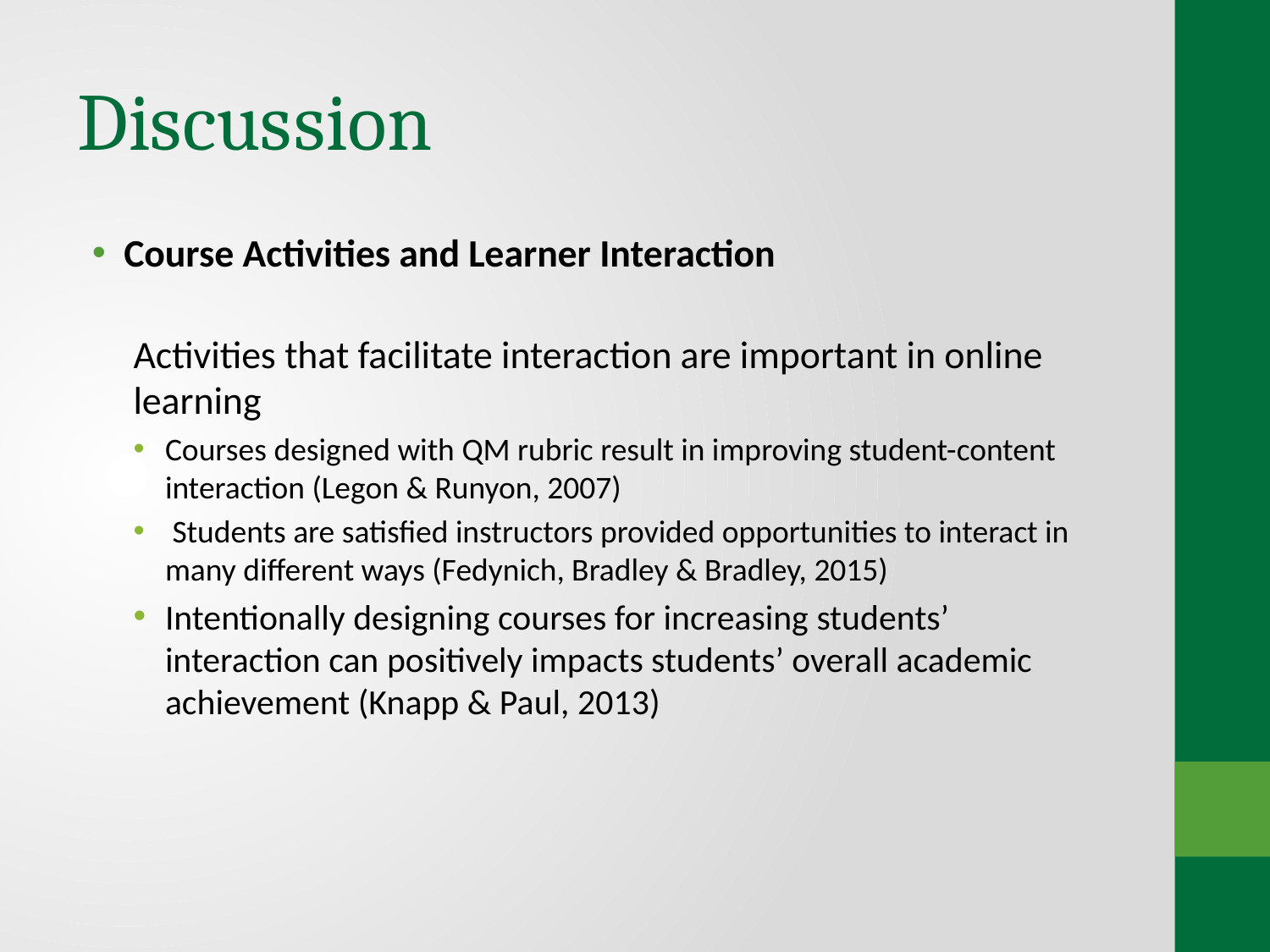

# Discussion
Course Activities and Learner Interaction
Activities that facilitate interaction are important in online learning
Courses designed with QM rubric result in improving student-content interaction (Legon & Runyon, 2007)
 Students are satisfied instructors provided opportunities to interact in many different ways (Fedynich, Bradley & Bradley, 2015)
Intentionally designing courses for increasing students’ interaction can positively impacts students’ overall academic achievement (Knapp & Paul, 2013)